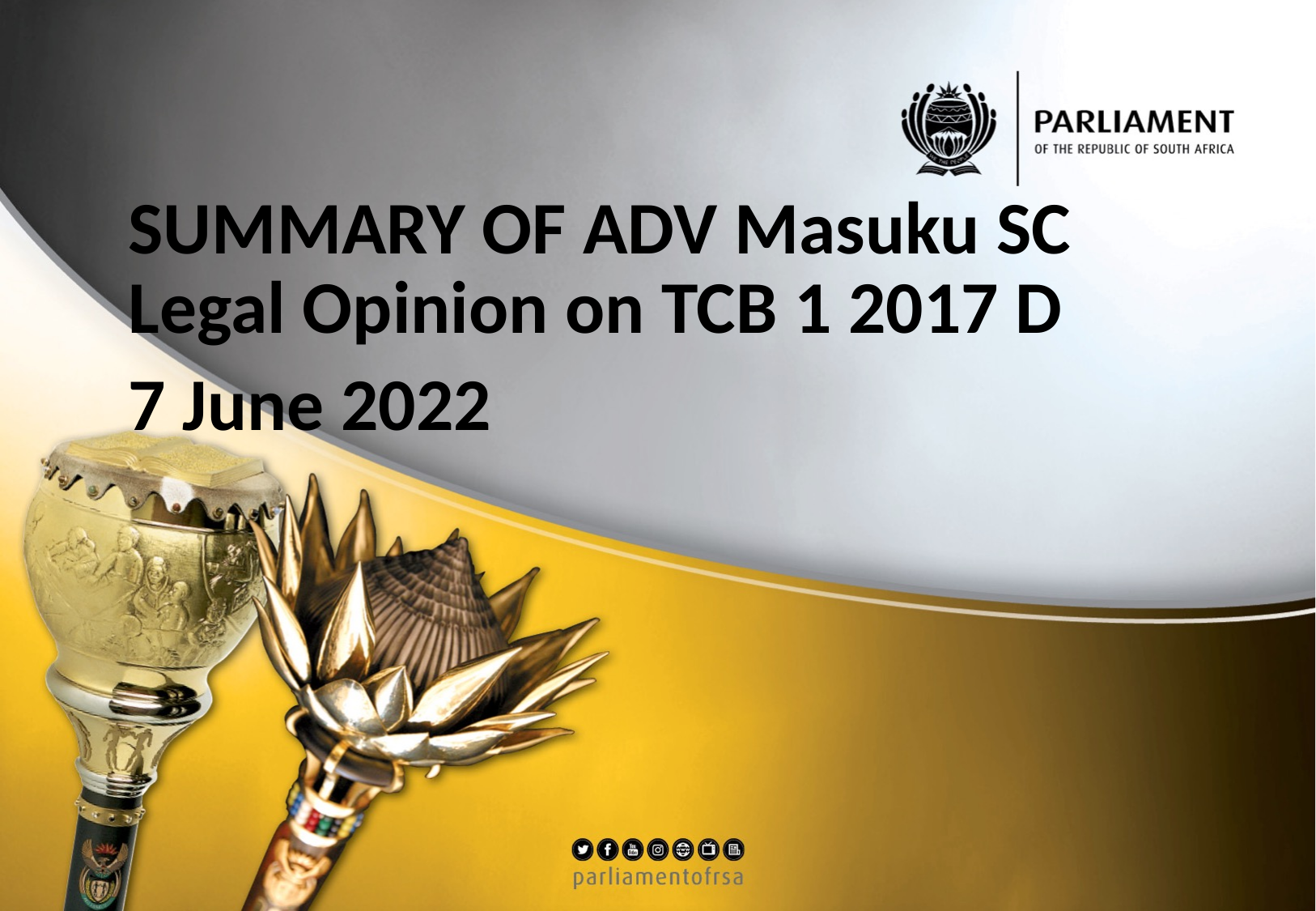

SUMMARY OF ADV Masuku SC Legal Opinion on TCB 1 2017 D
7 June 2022
#